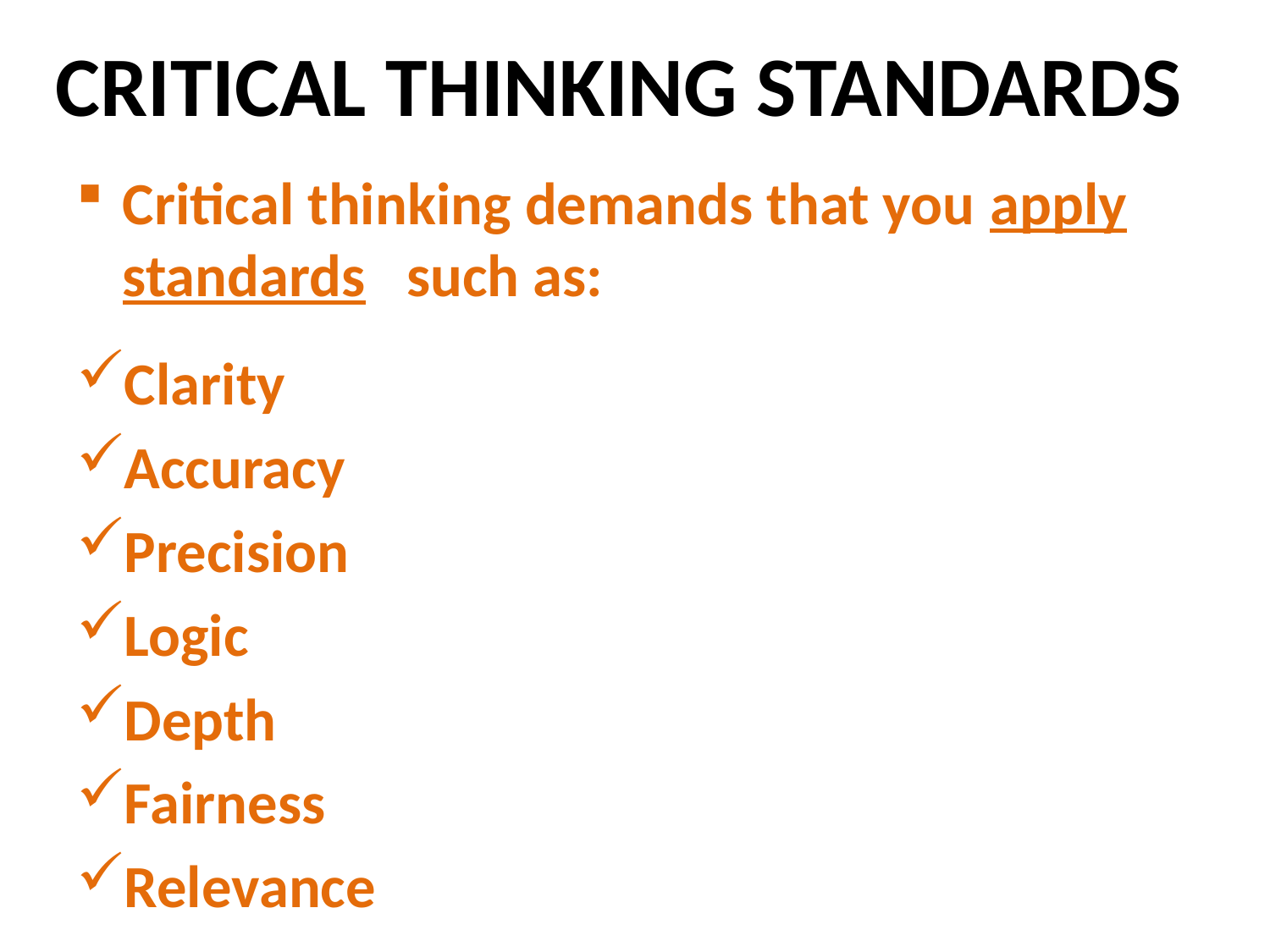

# CRITICAL THINKING STANDARDS
Critical thinking demands that you apply standards   such as:

Clarity
Accuracy
Precision
Logic
Depth
Fairness
Relevance